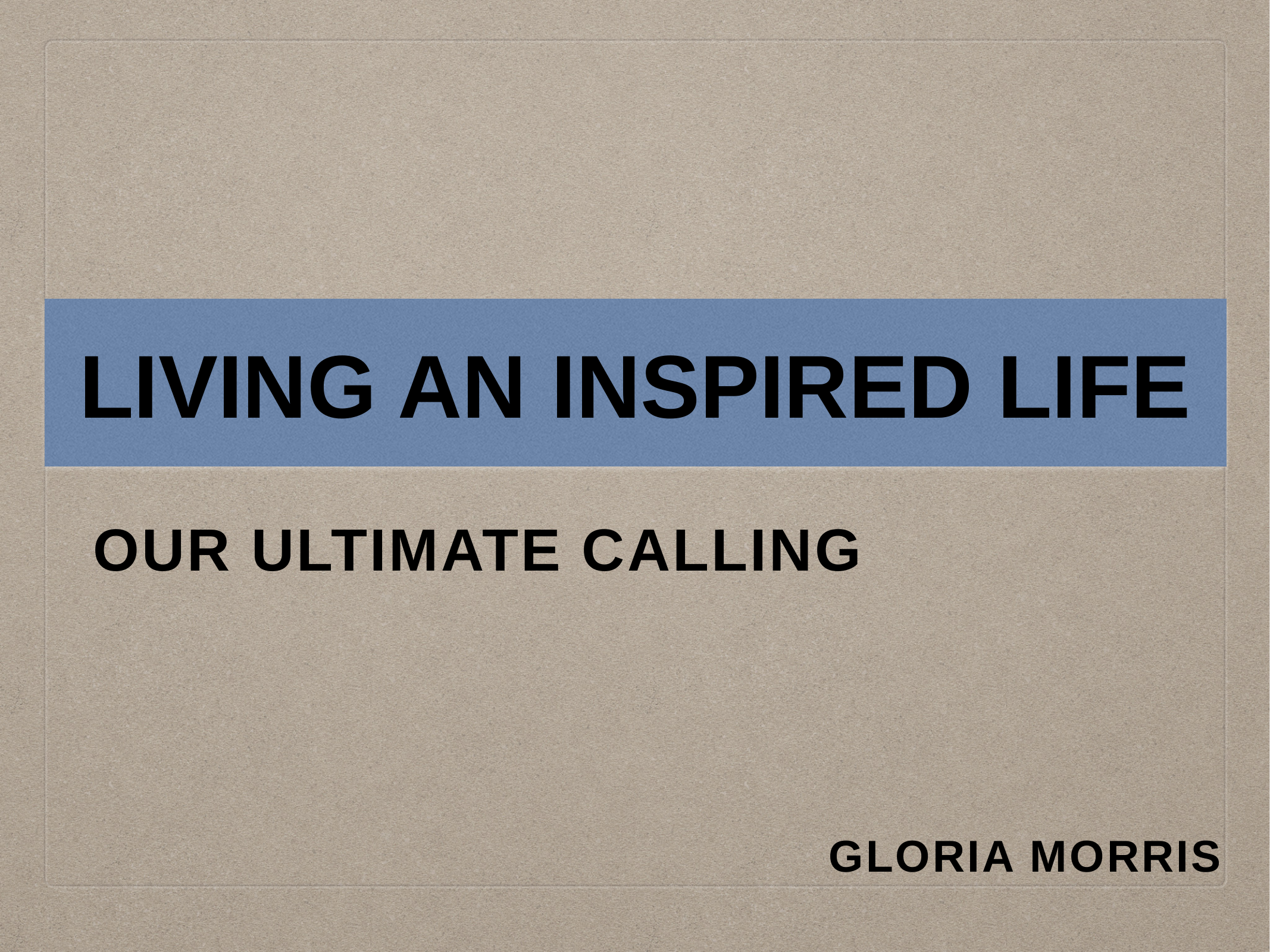

# LIVING AN INSPIRED LIFE
OUR ultimate calling
Gloria Morris